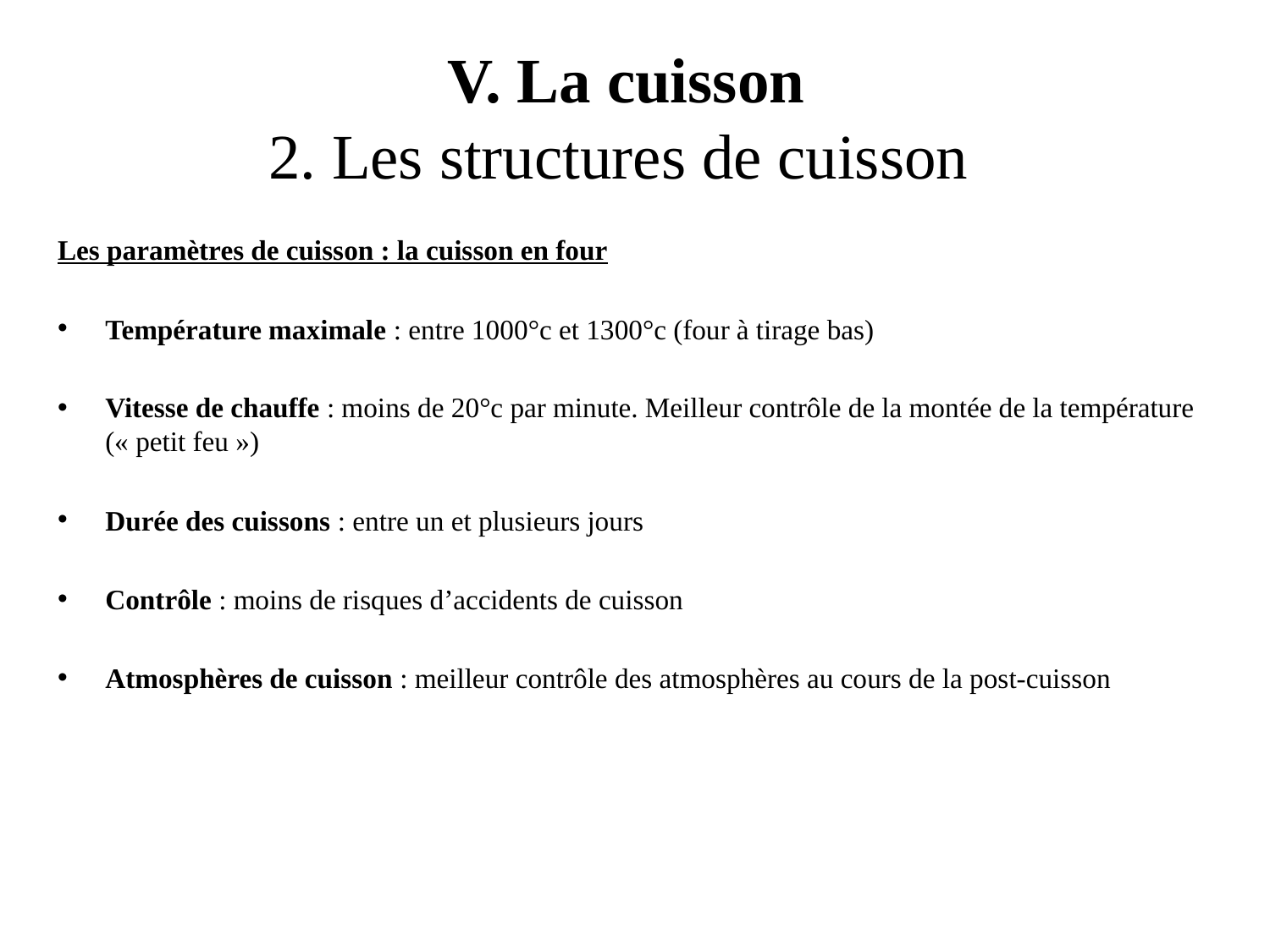

# V. La cuisson 2. Les structures de cuisson
Les paramètres de cuisson : la cuisson en four

Température maximale : entre 1000°c et 1300°c (four à tirage bas)

Vitesse de chauffe : moins de 20°c par minute. Meilleur contrôle de la montée de la température (« petit feu »)

Durée des cuissons : entre un et plusieurs jours

Contrôle : moins de risques d’accidents de cuisson

Atmosphères de cuisson : meilleur contrôle des atmosphères au cours de la post-cuisson